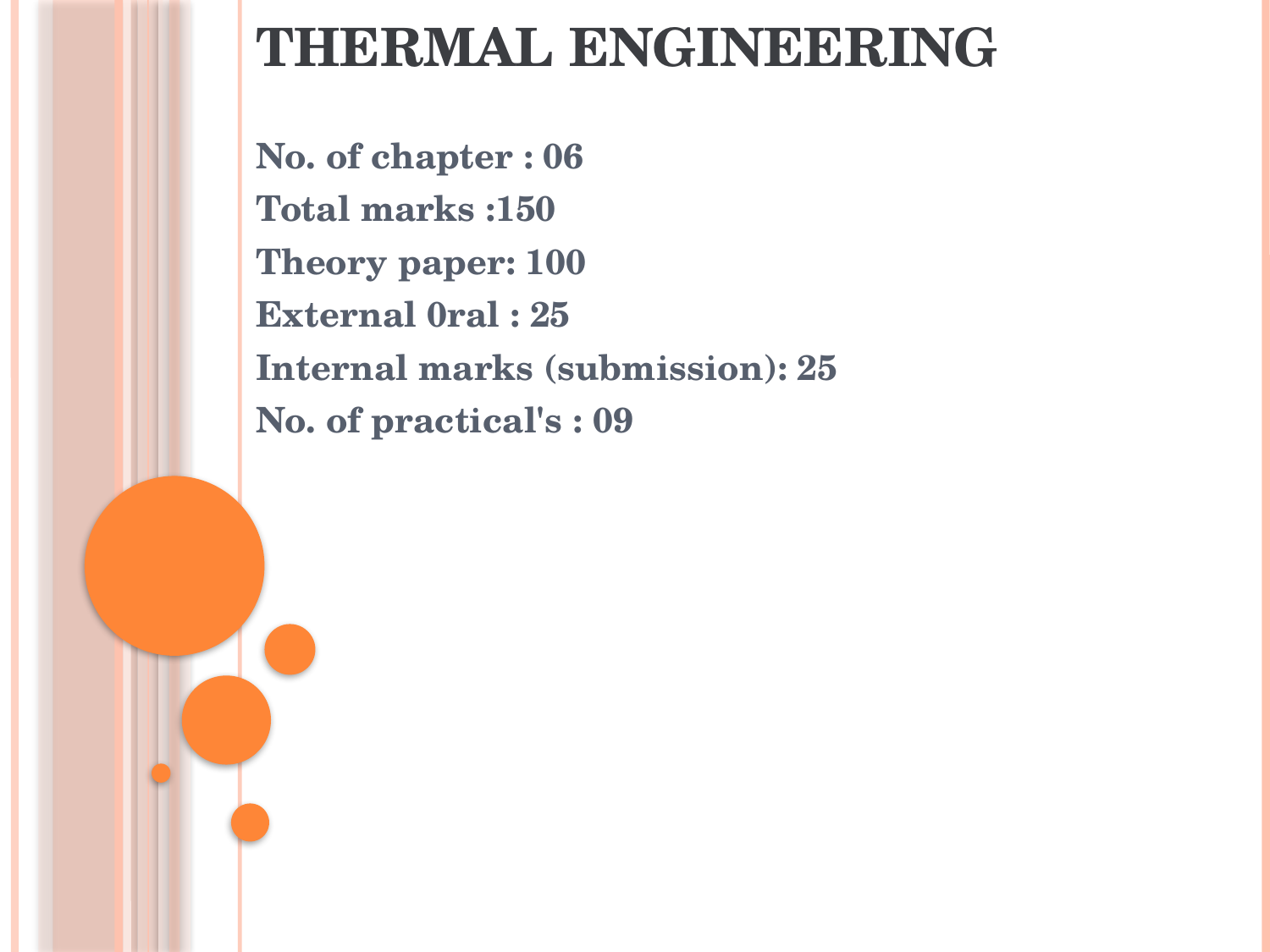

# Thermal engineering
No. of chapter : 06
Total marks :150
Theory paper: 100
External 0ral : 25
Internal marks (submission): 25
No. of practical's : 09